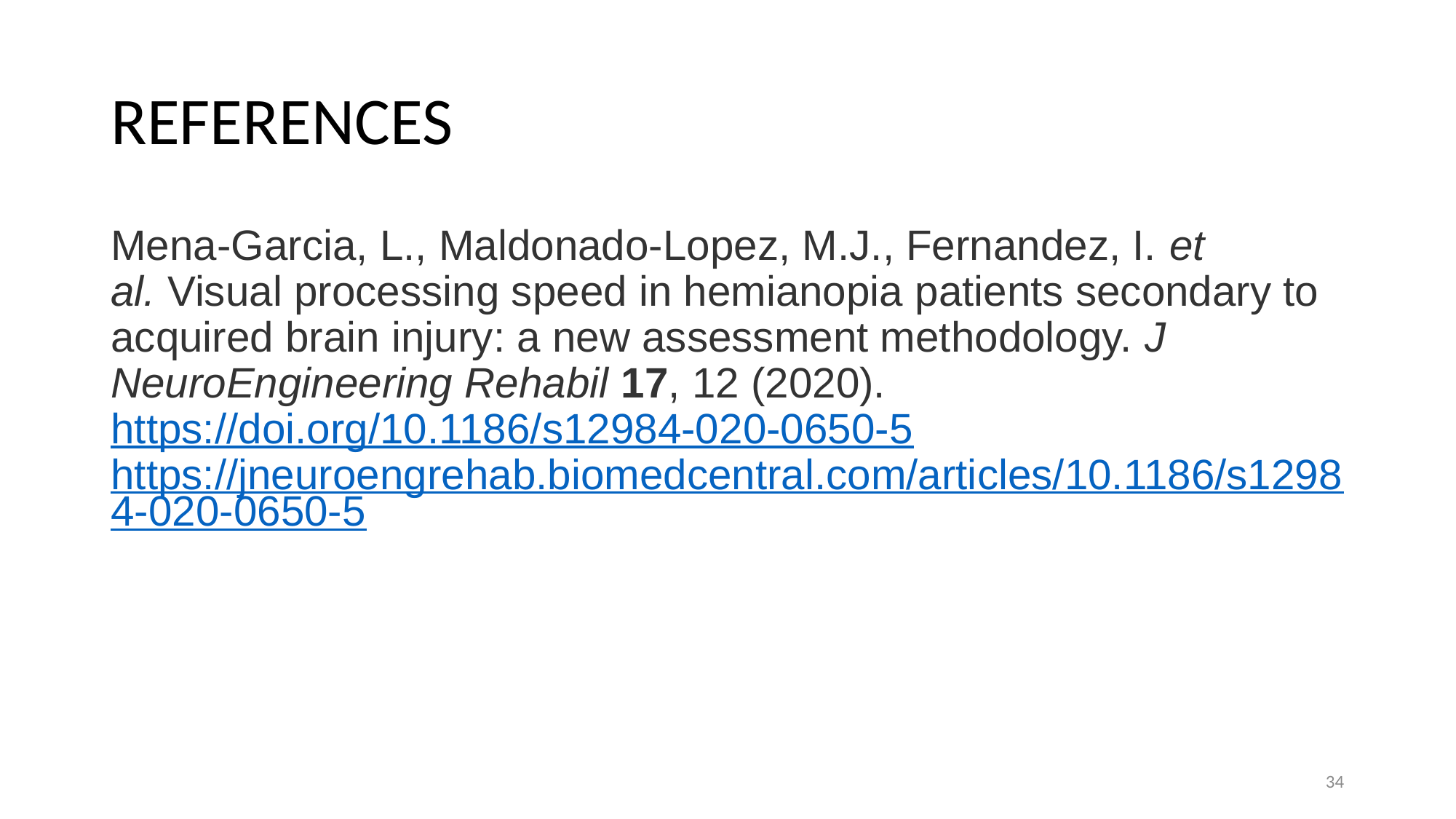

# REFERENCES
Mena-Garcia, L., Maldonado-Lopez, M.J., Fernandez, I. et al. Visual processing speed in hemianopia patients secondary to acquired brain injury: a new assessment methodology. J NeuroEngineering Rehabil 17, 12 (2020). https://doi.org/10.1186/s12984-020-0650-5 https://jneuroengrehab.biomedcentral.com/articles/10.1186/s12984-020-0650-5

34